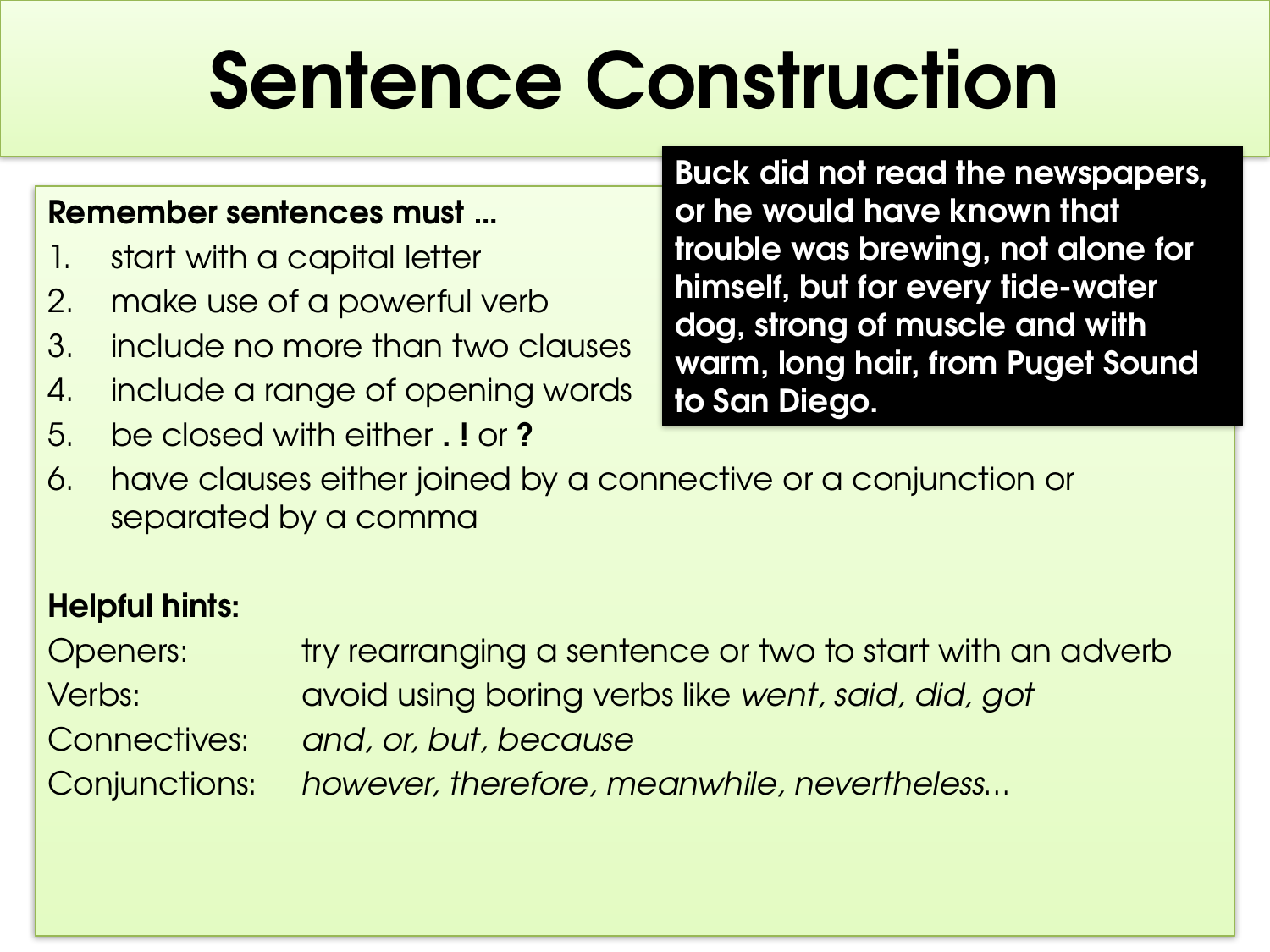

# Sentence Construction
Buck did not read the newspapers, or he would have known that trouble was brewing, not alone for himself, but for every tide-water dog, strong of muscle and with warm, long hair, from Puget Sound to San Diego.
Remember sentences must …
start with a capital letter
make use of a powerful verb
include no more than two clauses
include a range of opening words
be closed with either . ! or ?
have clauses either joined by a connective or a conjunction or separated by a comma

Helpful hints:
Openers: 	try rearranging a sentence or two to start with an adverb
Verbs: 		avoid using boring verbs like went, said, did, got
Connectives:	and, or, but, because
Conjunctions:	however, therefore, meanwhile, nevertheless…